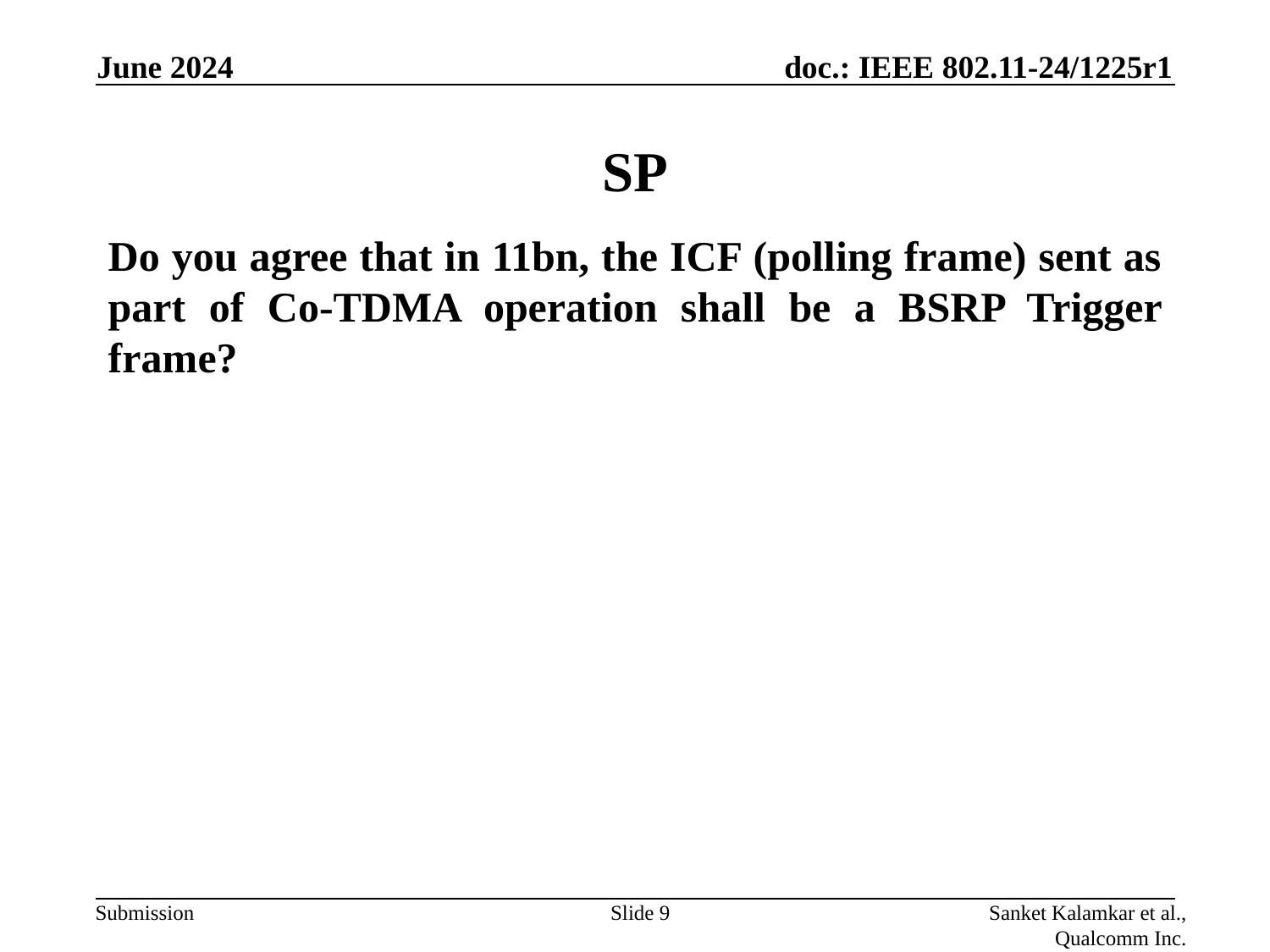

June 2024
# SP
Do you agree that in 11bn, the ICF (polling frame) sent as part of Co-TDMA operation shall be a BSRP Trigger frame?
Slide 9
Sanket Kalamkar et al., Qualcomm Inc.